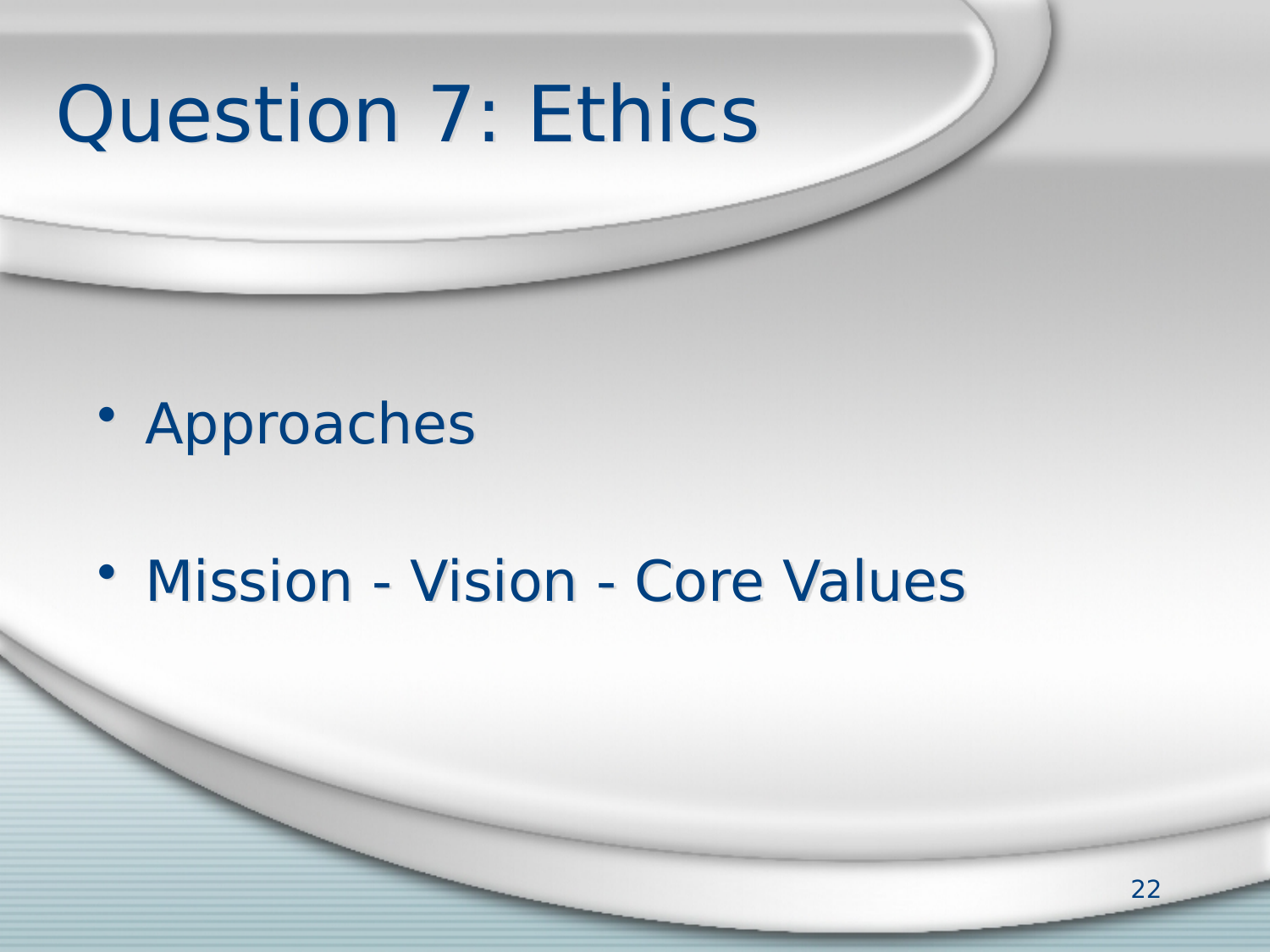

# Question 7: Ethics
Approaches

Mission - Vision - Core Values
22